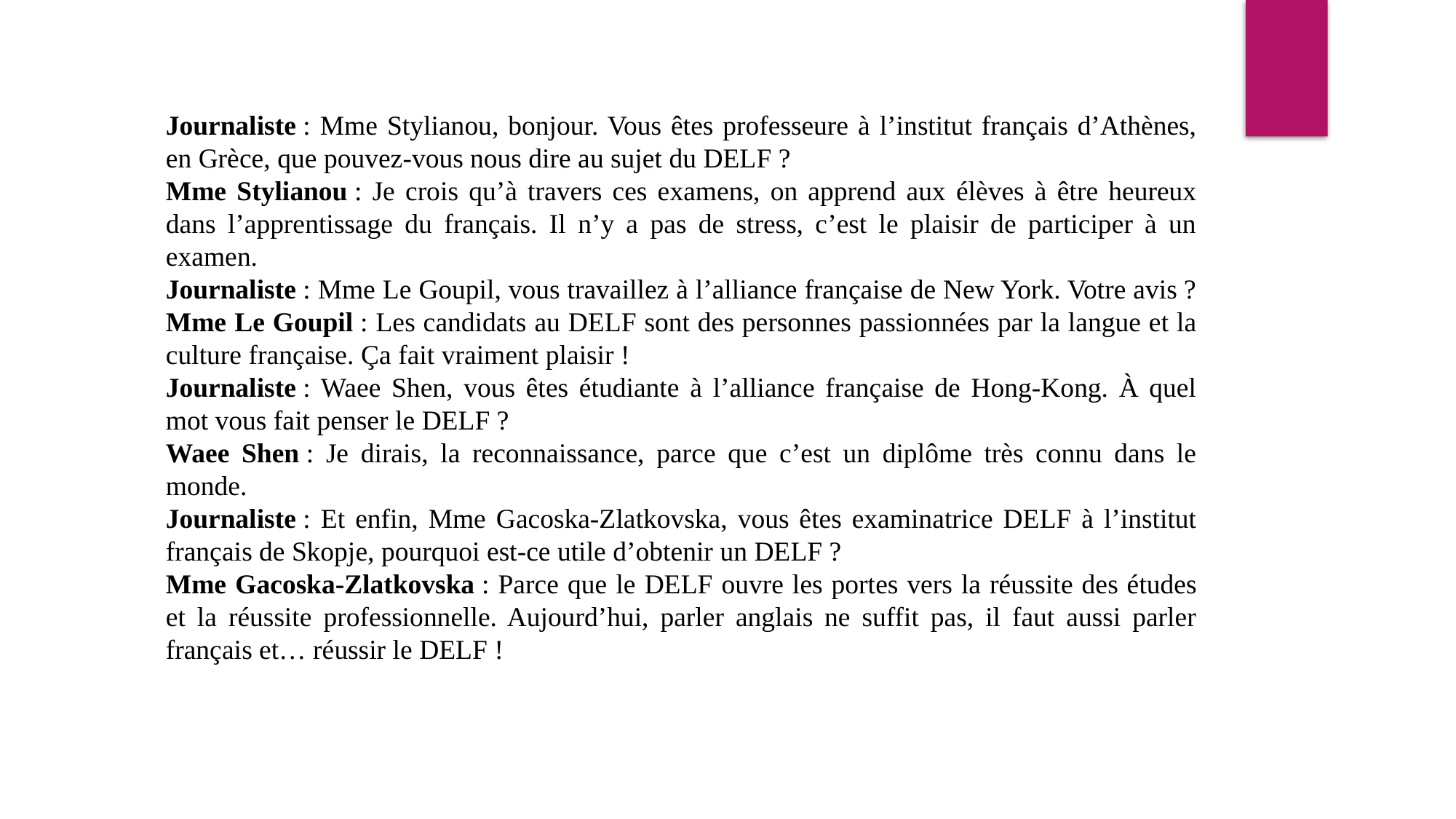

Journaliste : Mme Stylianou, bonjour. Vous êtes professeure à l’institut français d’Athènes, en Grèce, que pouvez-vous nous dire au sujet du DELF ?
Mme Stylianou : Je crois qu’à travers ces examens, on apprend aux élèves à être heureux dans l’apprentissage du français. Il n’y a pas de stress, c’est le plaisir de participer à un examen.
Journaliste : Mme Le Goupil, vous travaillez à l’alliance française de New York. Votre avis ? Mme Le Goupil : Les candidats au DELF sont des personnes passionnées par la langue et la culture française. Ça fait vraiment plaisir !
Journaliste : Waee Shen, vous êtes étudiante à l’alliance française de Hong-Kong. À quel mot vous fait penser le DELF ?
Waee Shen : Je dirais, la reconnaissance, parce que c’est un diplôme très connu dans le monde.
Journaliste : Et enfin, Mme Gacoska-Zlatkovska, vous êtes examinatrice DELF à l’institut français de Skopje, pourquoi est-ce utile d’obtenir un DELF ?
Mme Gacoska-Zlatkovska : Parce que le DELF ouvre les portes vers la réussite des études et la réussite professionnelle. Aujourd’hui, parler anglais ne suffit pas, il faut aussi parler français et… réussir le DELF !